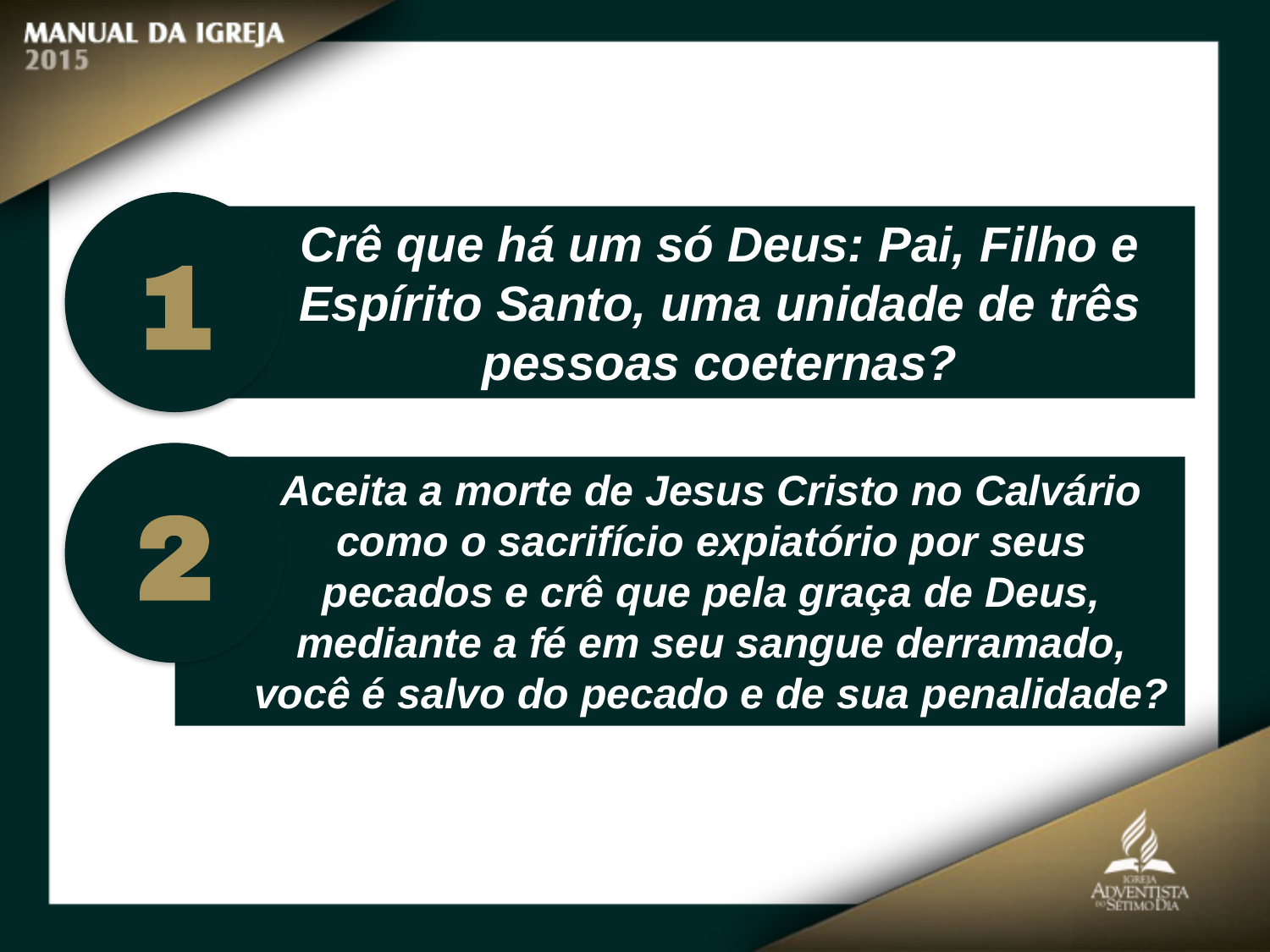

Crê que há um só Deus: Pai, Filho e Espírito Santo, uma unidade de três
pessoas coeternas?
1

Aceita a morte de Jesus Cristo no Calvário como o sacrifício expiatório por seus pecados e crê que pela graça de Deus, mediante a fé em seu sangue derramado,
você é salvo do pecado e de sua penalidade?
2